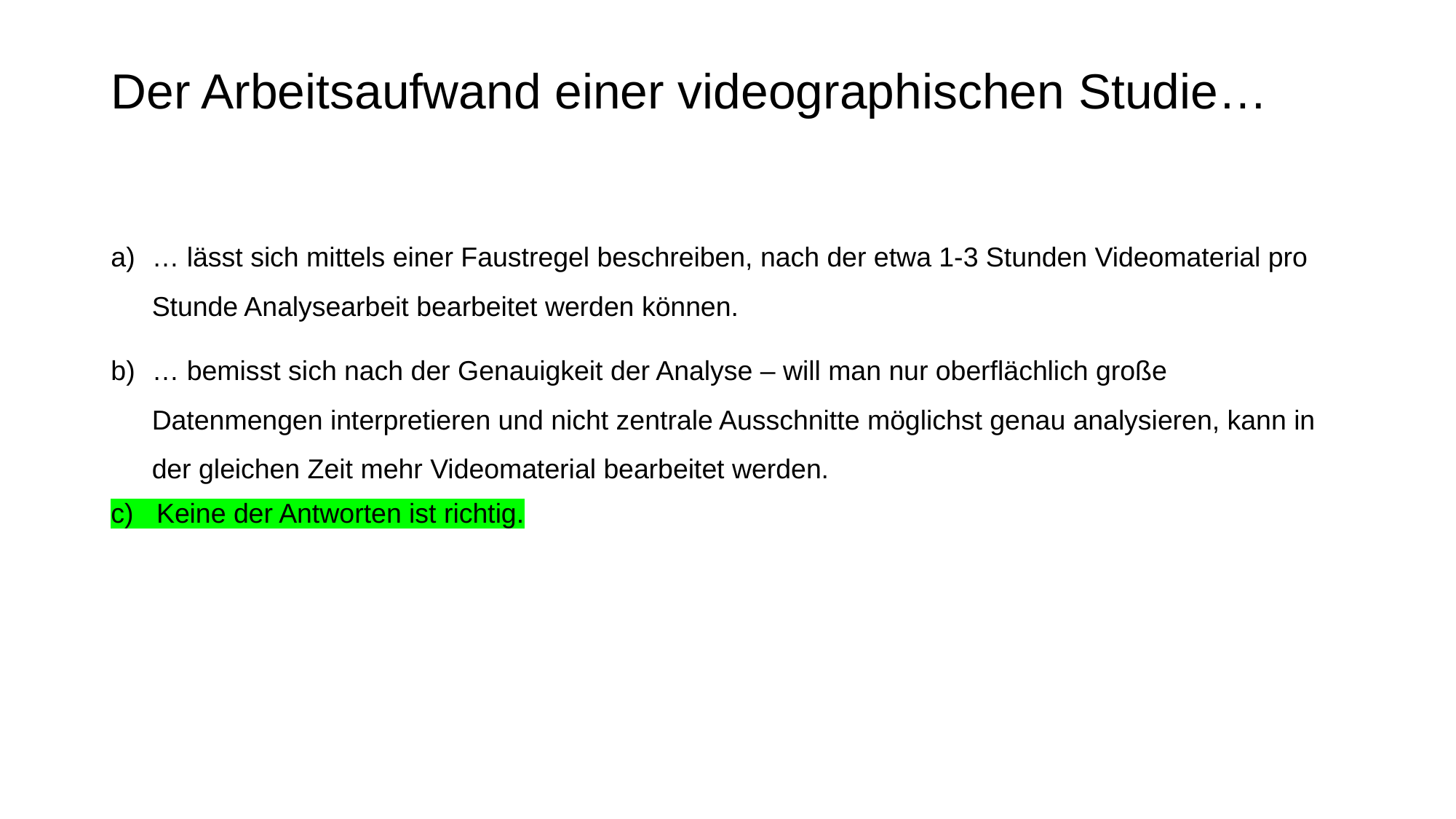

# Der Arbeitsaufwand einer videographischen Studie…
… lässt sich mittels einer Faustregel beschreiben, nach der etwa 1-3 Stunden Videomaterial pro Stunde Analysearbeit bearbeitet werden können.
… bemisst sich nach der Genauigkeit der Analyse – will man nur oberflächlich große Datenmengen interpretieren und nicht zentrale Ausschnitte möglichst genau analysieren, kann in der gleichen Zeit mehr Videomaterial bearbeitet werden.
c)   Keine der Antworten ist richtig.